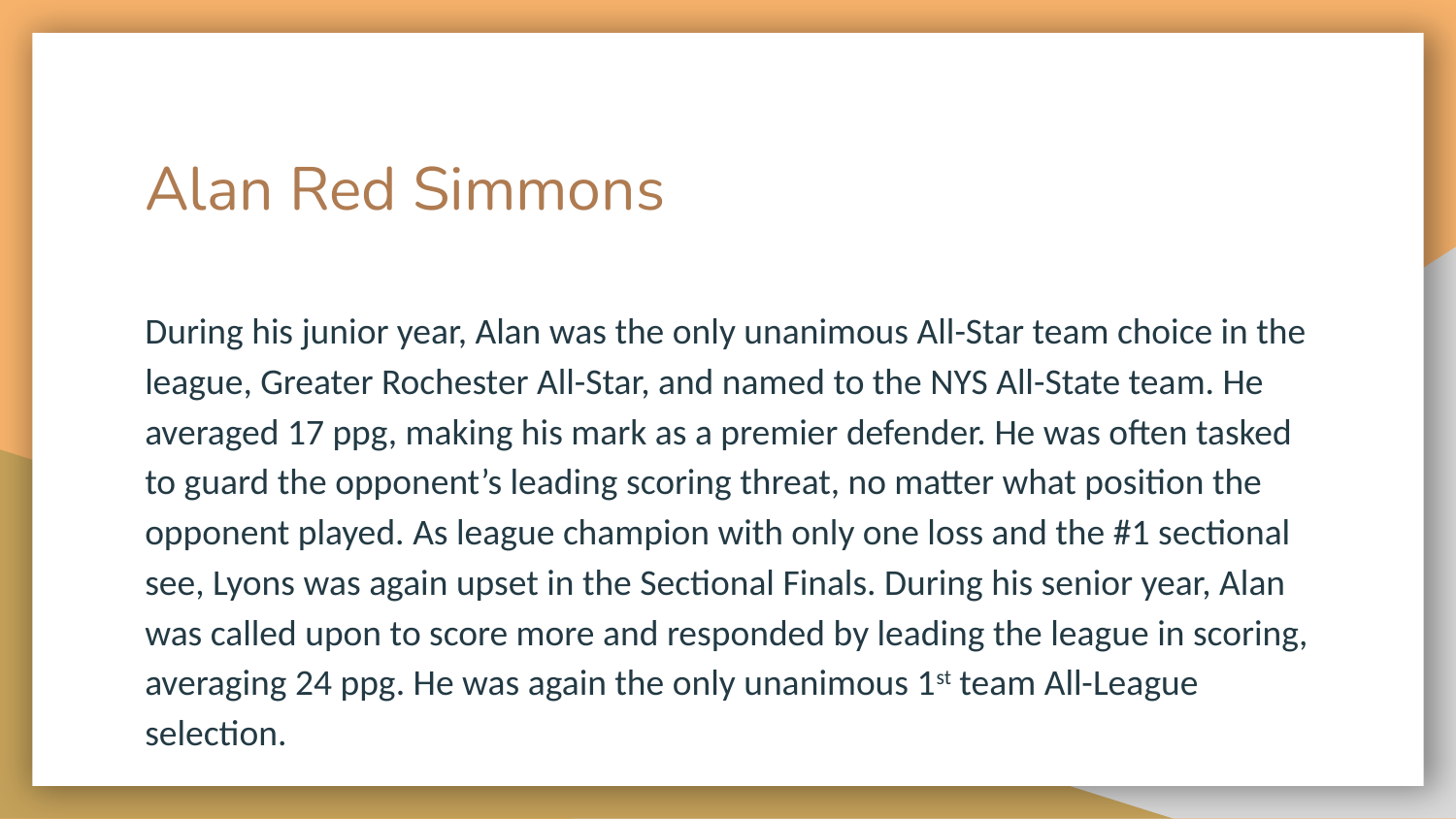

# Alan Red Simmons
During his junior year, Alan was the only unanimous All-Star team choice in the league, Greater Rochester All-Star, and named to the NYS All-State team. He averaged 17 ppg, making his mark as a premier defender. He was often tasked to guard the opponent’s leading scoring threat, no matter what position the opponent played. As league champion with only one loss and the #1 sectional see, Lyons was again upset in the Sectional Finals. During his senior year, Alan was called upon to score more and responded by leading the league in scoring, averaging 24 ppg. He was again the only unanimous 1st team All-League selection.